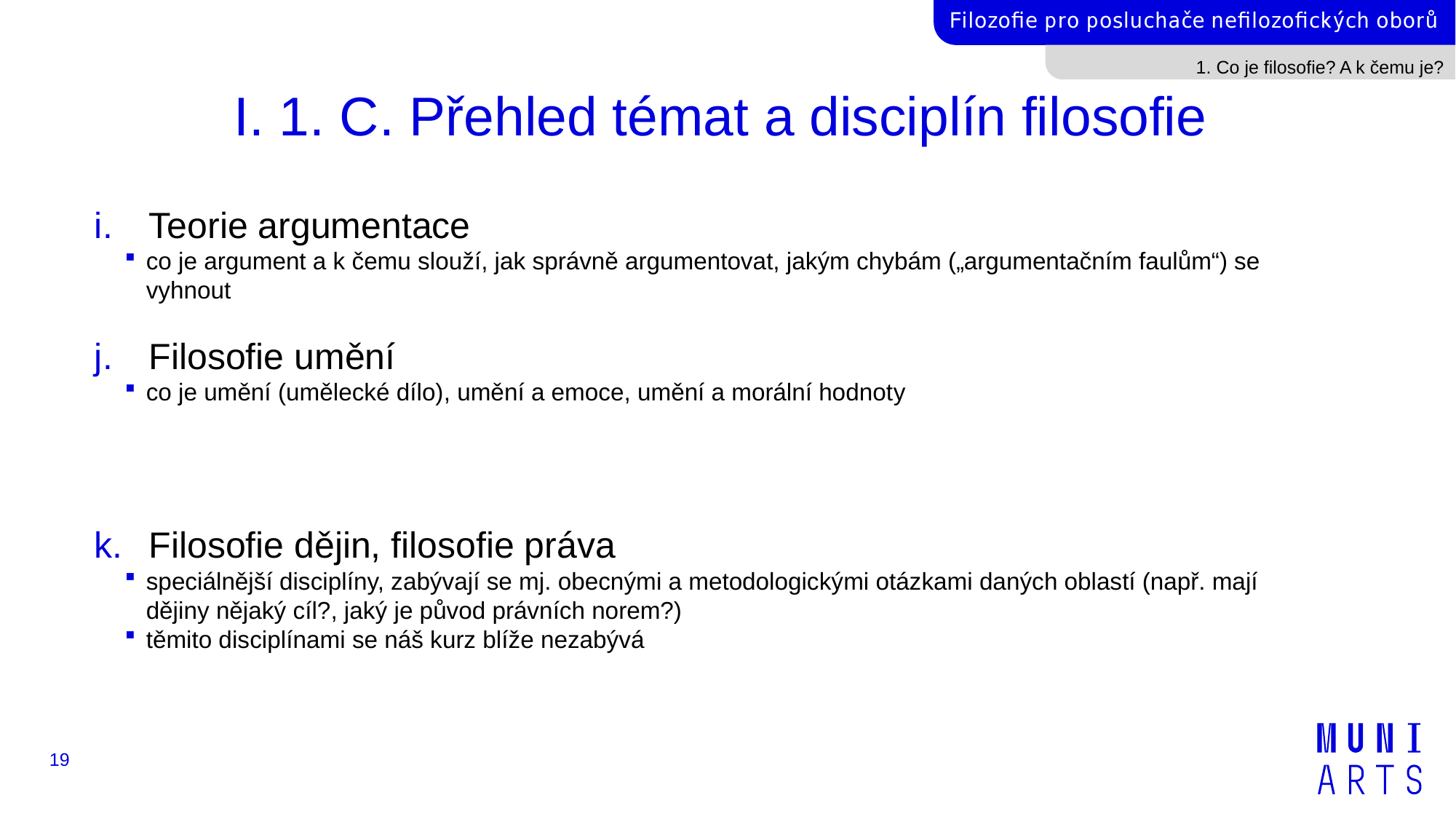

1. Co je filosofie? A k čemu je?
# I. 1. C. Přehled témat a disciplín filosofie
Teorie argumentace
co je argument a k čemu slouží, jak správně argumentovat, jakým chybám („argumentačním faulům“) se vyhnout
Filosofie umění
co je umění (umělecké dílo), umění a emoce, umění a morální hodnoty
Filosofie dějin, filosofie práva
speciálnější disciplíny, zabývají se mj. obecnými a metodologickými otázkami daných oblastí (např. mají dějiny nějaký cíl?, jaký je původ právních norem?)
těmito disciplínami se náš kurz blíže nezabývá

19